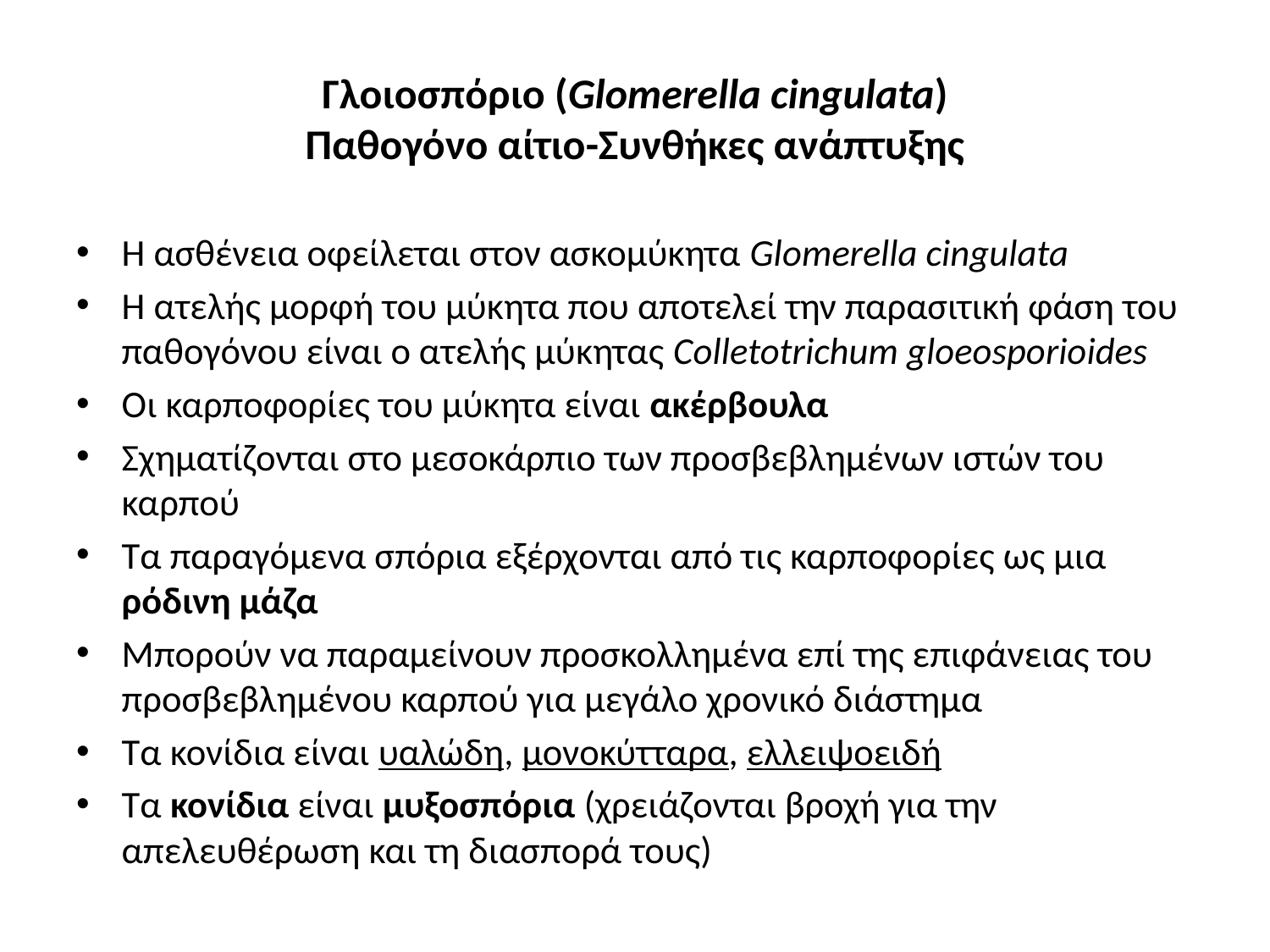

# Γλοιοσπόριο (Glomerella cingulata) Παθογόνο αίτιο-Συνθήκες ανάπτυξης
Η ασθένεια οφείλεται στον ασκομύκητα Glomerella cingulata
Η ατελής μορφή του μύκητα που αποτελεί την παρασιτική φάση του παθογόνου είναι ο ατελής μύκητας Colletotrichum gloeosporioides
Οι καρποφορίες του μύκητα είναι ακέρβουλα
Σχηματίζονται στο μεσοκάρπιο των προσβεβλημένων ιστών του καρπού
Τα παραγόμενα σπόρια εξέρχονται από τις καρποφορίες ως μια ρόδινη μάζα
Μπορούν να παραμείνουν προσκολλημένα επί της επιφάνειας του προσβεβλημένου καρπού για μεγάλο χρονικό διάστημα
Τα κονίδια είναι υαλώδη, μονοκύτταρα, ελλειψοειδή
Τα κονίδια είναι μυξοσπόρια (χρειάζονται βροχή για την απελευθέρωση και τη διασπορά τους)